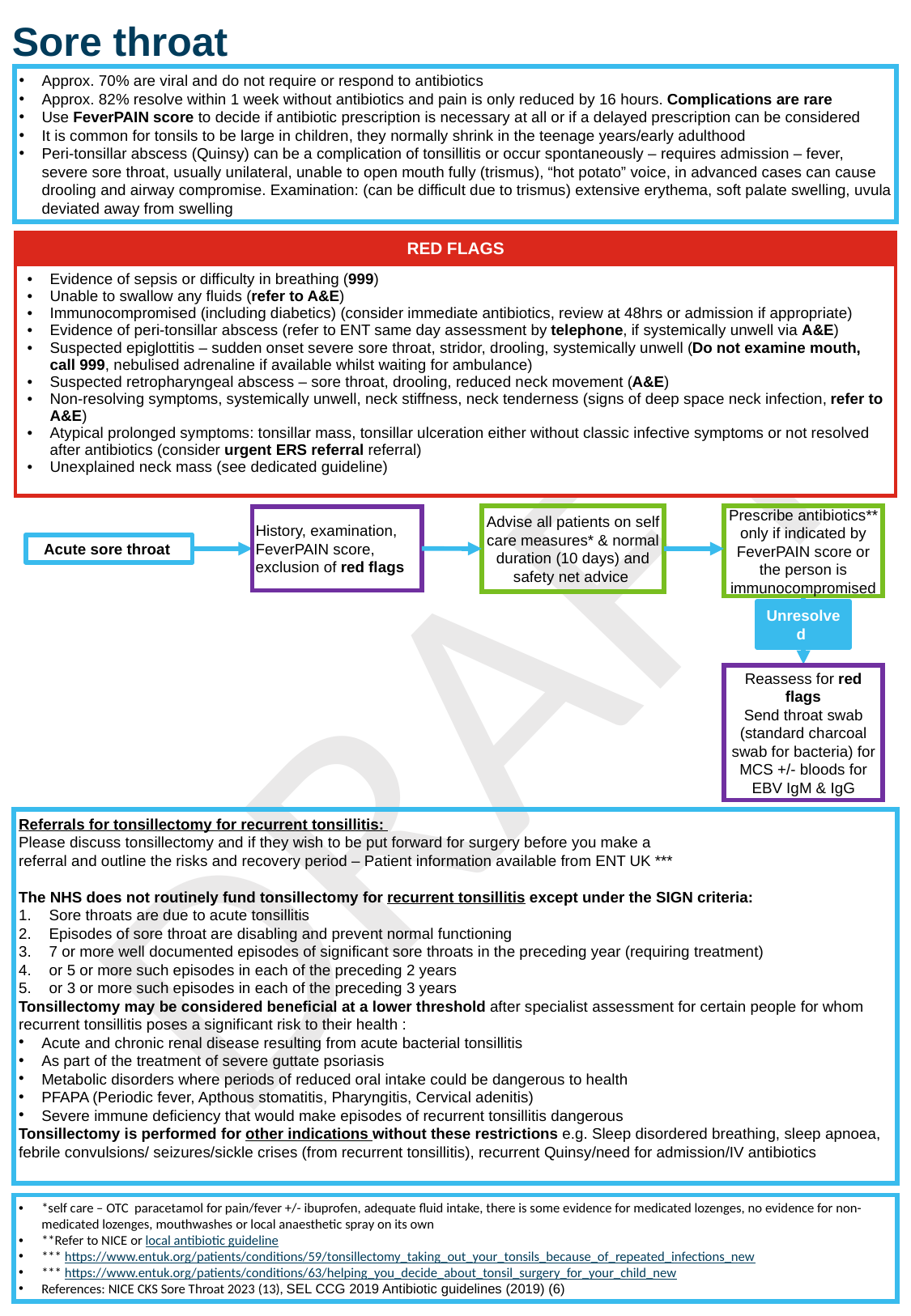

Sore throat
Approx. 70% are viral and do not require or respond to antibiotics
Approx. 82% resolve within 1 week without antibiotics and pain is only reduced by 16 hours. Complications are rare
Use FeverPAIN score to decide if antibiotic prescription is necessary at all or if a delayed prescription can be considered
It is common for tonsils to be large in children, they normally shrink in the teenage years/early adulthood
Peri-tonsillar abscess (Quinsy) can be a complication of tonsillitis or occur spontaneously – requires admission – fever, severe sore throat, usually unilateral, unable to open mouth fully (trismus), “hot potato” voice, in advanced cases can cause drooling and airway compromise. Examination: (can be difficult due to trismus) extensive erythema, soft palate swelling, uvula deviated away from swelling
| RED FLAGS |
| --- |
| Evidence of sepsis or difficulty in breathing (999) Unable to swallow any fluids (refer to A&E) Immunocompromised (including diabetics) (consider immediate antibiotics, review at 48hrs or admission if appropriate) Evidence of peri-tonsillar abscess (refer to ENT same day assessment by telephone, if systemically unwell via A&E) Suspected epiglottitis – sudden onset severe sore throat, stridor, drooling, systemically unwell (Do not examine mouth, call 999, nebulised adrenaline if available whilst waiting for ambulance) Suspected retropharyngeal abscess – sore throat, drooling, reduced neck movement (A&E) Non-resolving symptoms, systemically unwell, neck stiffness, neck tenderness (signs of deep space neck infection, refer to A&E) Atypical prolonged symptoms: tonsillar mass, tonsillar ulceration either without classic infective symptoms or not resolved after antibiotics (consider urgent ERS referral referral) Unexplained neck mass (see dedicated guideline) |
Prescribe antibiotics** only if indicated by FeverPAIN score or the person is immunocompromised
Advise all patients on self care measures* & normal duration (10 days) and safety net advice
History, examination, FeverPAIN score, exclusion of red flags
Acute sore throat
Unresolved
Reassess for red flags
Send throat swab (standard charcoal swab for bacteria) for MCS +/- bloods for EBV IgM & IgG
Referrals for tonsillectomy for recurrent tonsillitis:
Please discuss tonsillectomy and if they wish to be put forward for surgery before you make a
referral and outline the risks and recovery period – Patient information available from ENT UK ***

The NHS does not routinely fund tonsillectomy for recurrent tonsillitis except under the SIGN criteria:
Sore throats are due to acute tonsillitis
Episodes of sore throat are disabling and prevent normal functioning
7 or more well documented episodes of significant sore throats in the preceding year (requiring treatment)
or 5 or more such episodes in each of the preceding 2 years
or 3 or more such episodes in each of the preceding 3 years
Tonsillectomy may be considered beneficial at a lower threshold after specialist assessment for certain people for whom recurrent tonsillitis poses a significant risk to their health :
Acute and chronic renal disease resulting from acute bacterial tonsillitis
As part of the treatment of severe guttate psoriasis
Metabolic disorders where periods of reduced oral intake could be dangerous to health
PFAPA (Periodic fever, Apthous stomatitis, Pharyngitis, Cervical adenitis)
Severe immune deficiency that would make episodes of recurrent tonsillitis dangerous
Tonsillectomy is performed for other indications without these restrictions e.g. Sleep disordered breathing, sleep apnoea, febrile convulsions/ seizures/sickle crises (from recurrent tonsillitis), recurrent Quinsy/need for admission/IV antibiotics

*self care – OTC  paracetamol for pain/fever +/- ibuprofen, adequate fluid intake, there is some evidence for medicated lozenges, no evidence for non-medicated lozenges, mouthwashes or local anaesthetic spray on its own
**Refer to NICE or local antibiotic guideline
*** https://www.entuk.org/patients/conditions/59/tonsillectomy_taking_out_your_tonsils_because_of_repeated_infections_new
*** https://www.entuk.org/patients/conditions/63/helping_you_decide_about_tonsil_surgery_for_your_child_new
References: NICE CKS Sore Throat 2023 (13), SEL CCG 2019 Antibiotic guidelines (2019) (6)